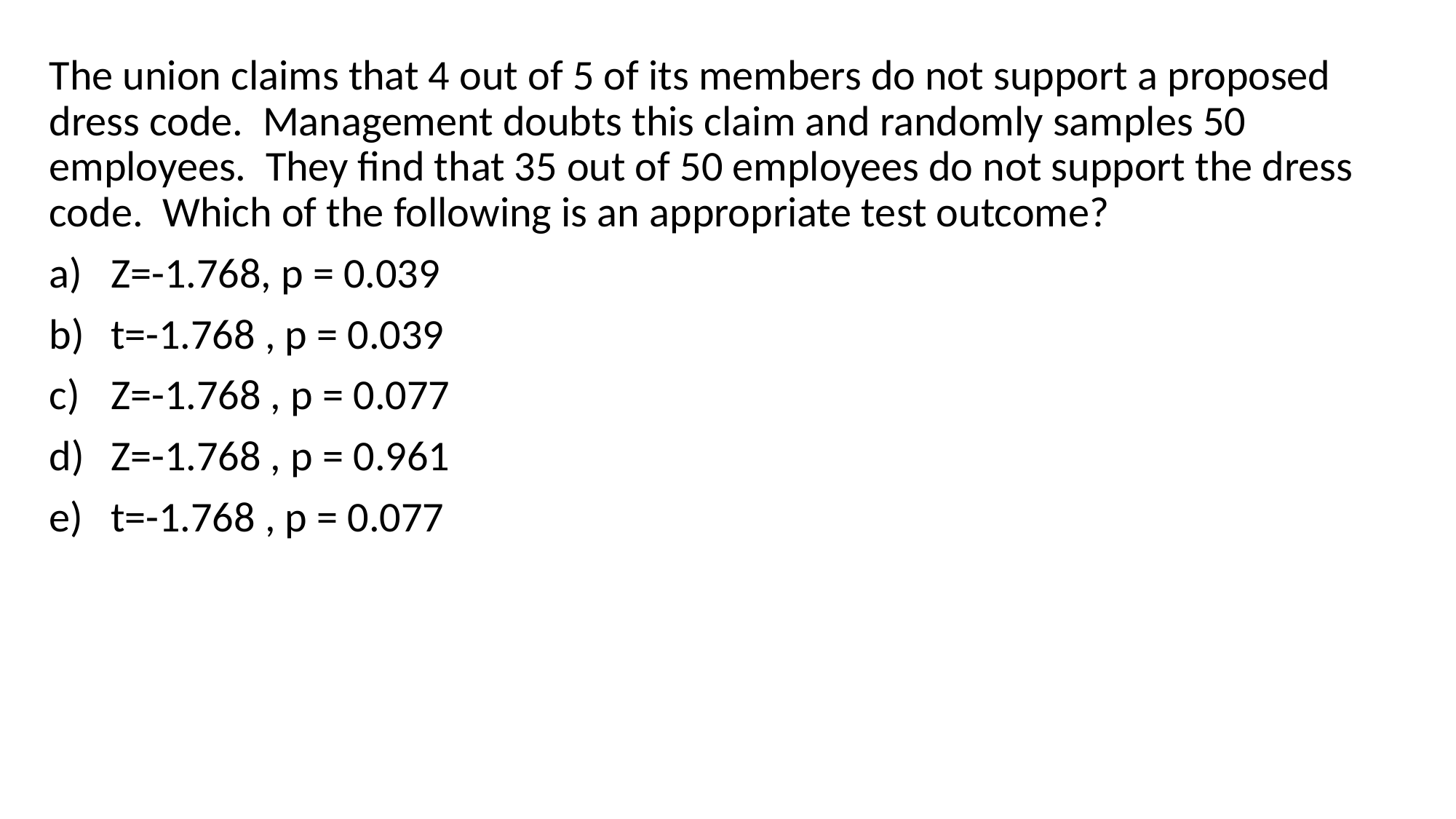

The union claims that 4 out of 5 of its members do not support a proposed dress code.  Management doubts this claim and randomly samples 50 employees.  They find that 35 out of 50 employees do not support the dress code.  Which of the following is an appropriate test outcome?
Z=-1.768, p = 0.039
t=-1.768 , p = 0.039
Z=-1.768 , p = 0.077
Z=-1.768 , p = 0.961
t=-1.768 , p = 0.077